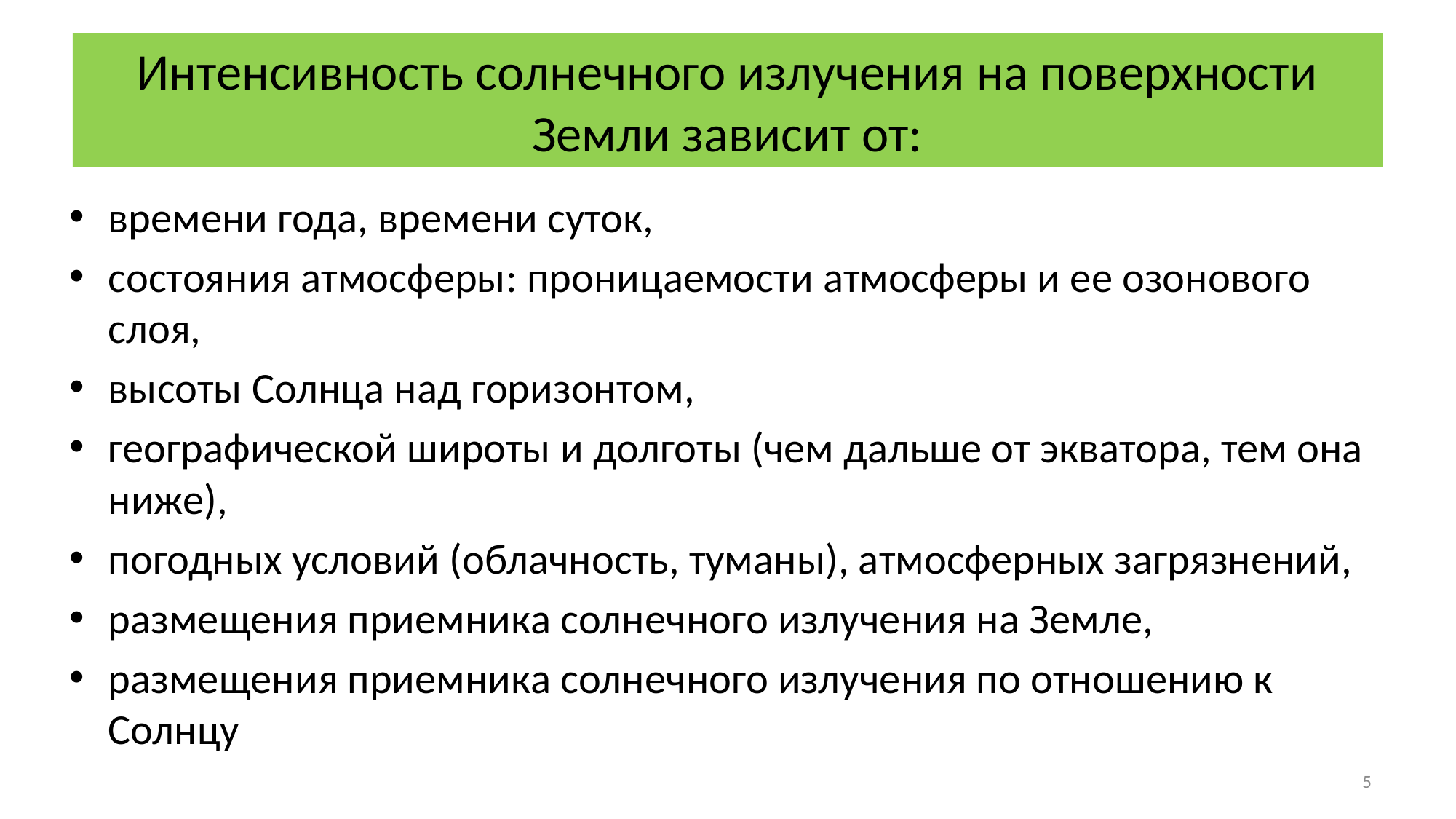

# Интенсивность солнечного излучения на поверхности Земли зависит от:
времени года, времени суток,
состояния атмосферы: проницаемости атмосферы и ее озонового слоя,
высоты Солнца над горизонтом,
географической широты и долготы (чем дальше от экватора, тем она ниже),
погодных условий (облачность, туманы), атмосферных загрязнений,
размещения приемника солнечного излучения на Земле,
размещения приемника солнечного излучения по отношению к Солнцу
5